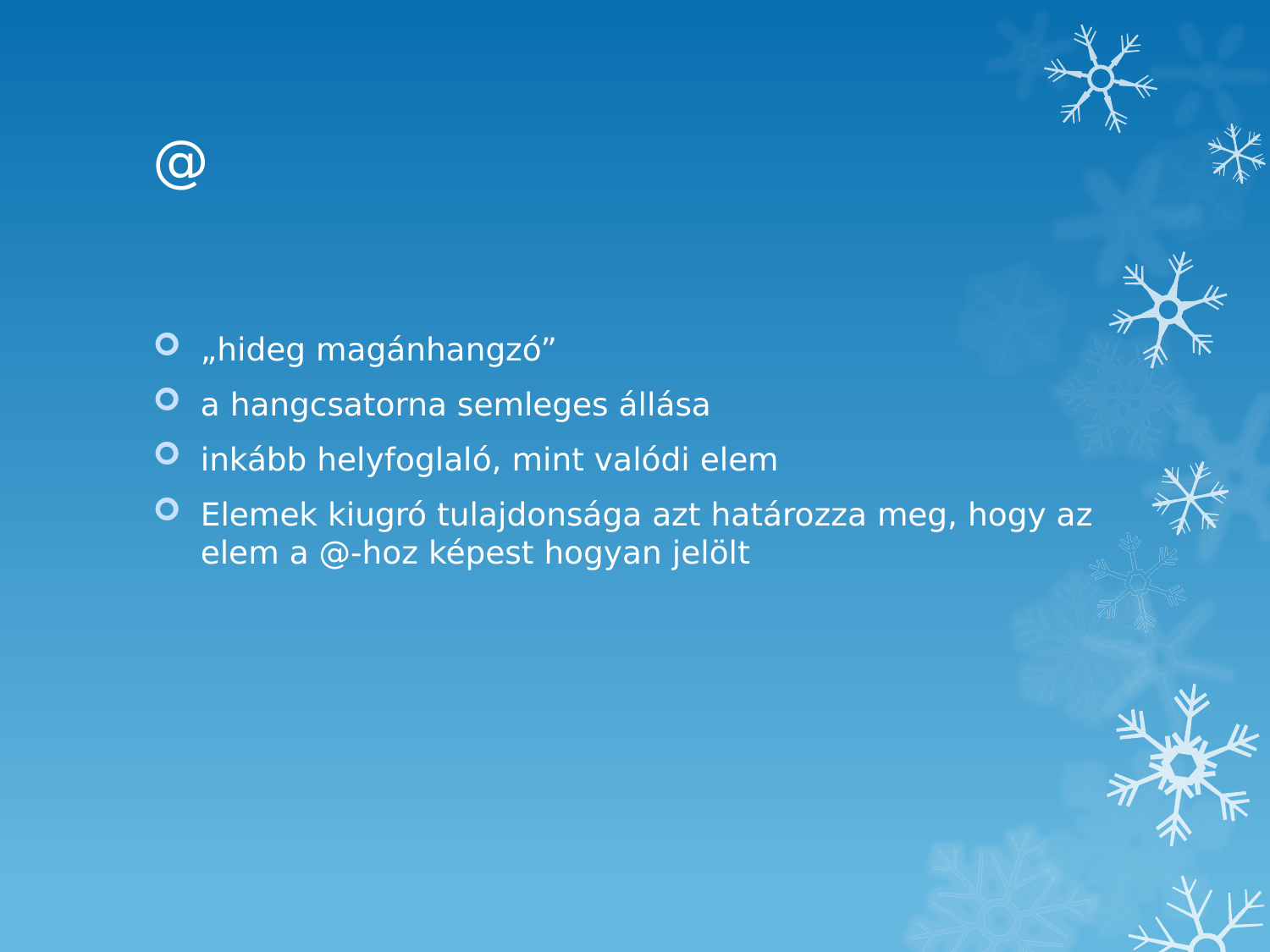

# @
„hideg magánhangzó”
a hangcsatorna semleges állása
inkább helyfoglaló, mint valódi elem
Elemek kiugró tulajdonsága azt határozza meg, hogy az elem a @-hoz képest hogyan jelölt